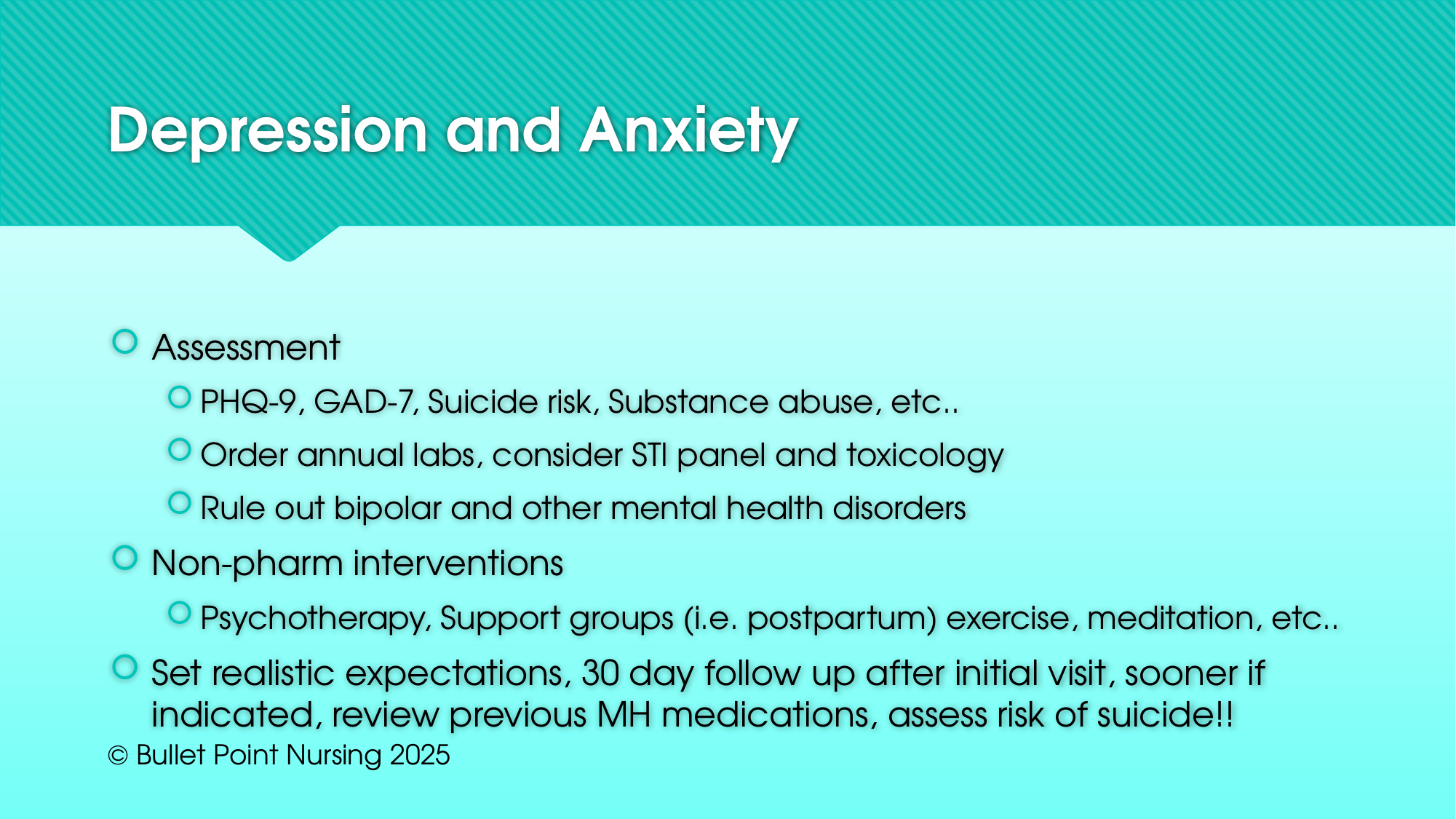

# Depression and Anxiety
Assessment
PHQ-9, GAD-7, Suicide risk, Substance abuse, etc..
Order annual labs, consider STI panel and toxicology
Rule out bipolar and other mental health disorders
Non-pharm interventions
Psychotherapy, Support groups (i.e. postpartum) exercise, meditation, etc..
Set realistic expectations, 30 day follow up after initial visit, sooner if indicated, review previous MH medications, assess risk of suicide!!

© Bullet Point Nursing 2025